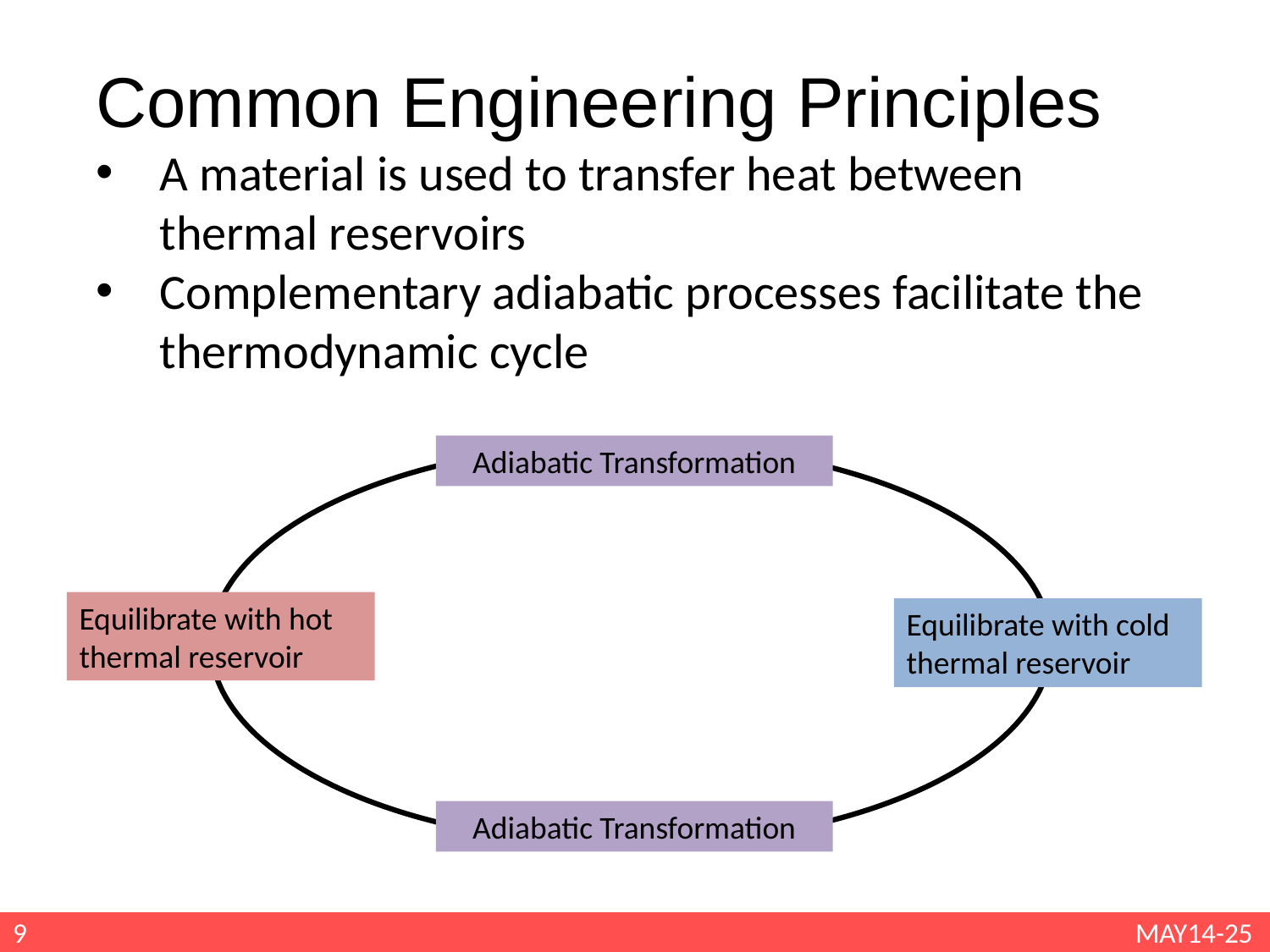

Common Engineering Principles
A material is used to transfer heat between thermal reservoirs
Complementary adiabatic processes facilitate the thermodynamic cycle

Adiabatic Transformation

Equilibrate with hot thermal reservoir
Equilibrate with cold thermal reservoir
Adiabatic Transformation
9
MAY14-25